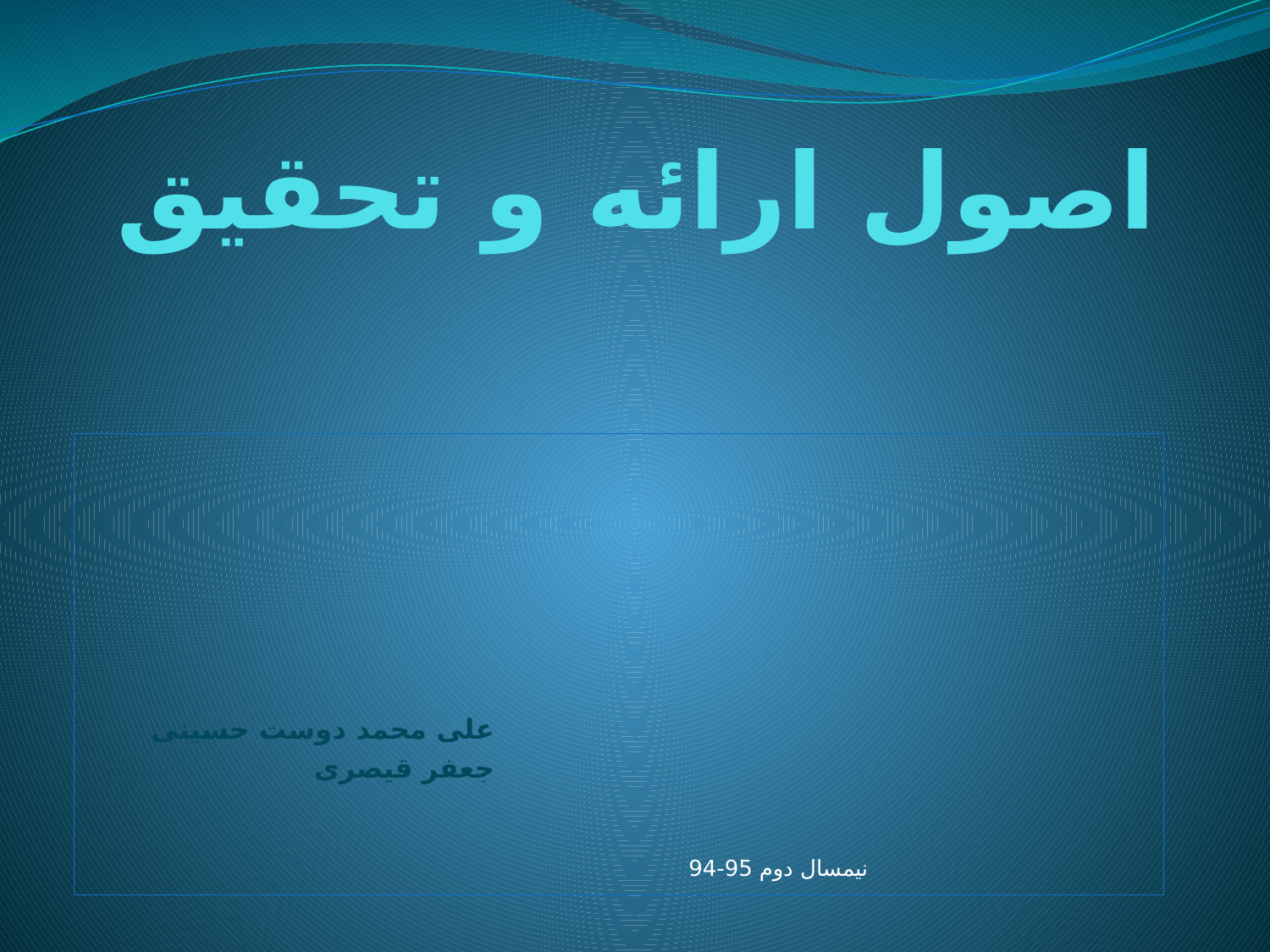

# اصول ارائه و تحقیق

                                                                      علی محمد دوست حسینی
                                                                      جعفر قیصری

                                          نیمسال دوم 95-94